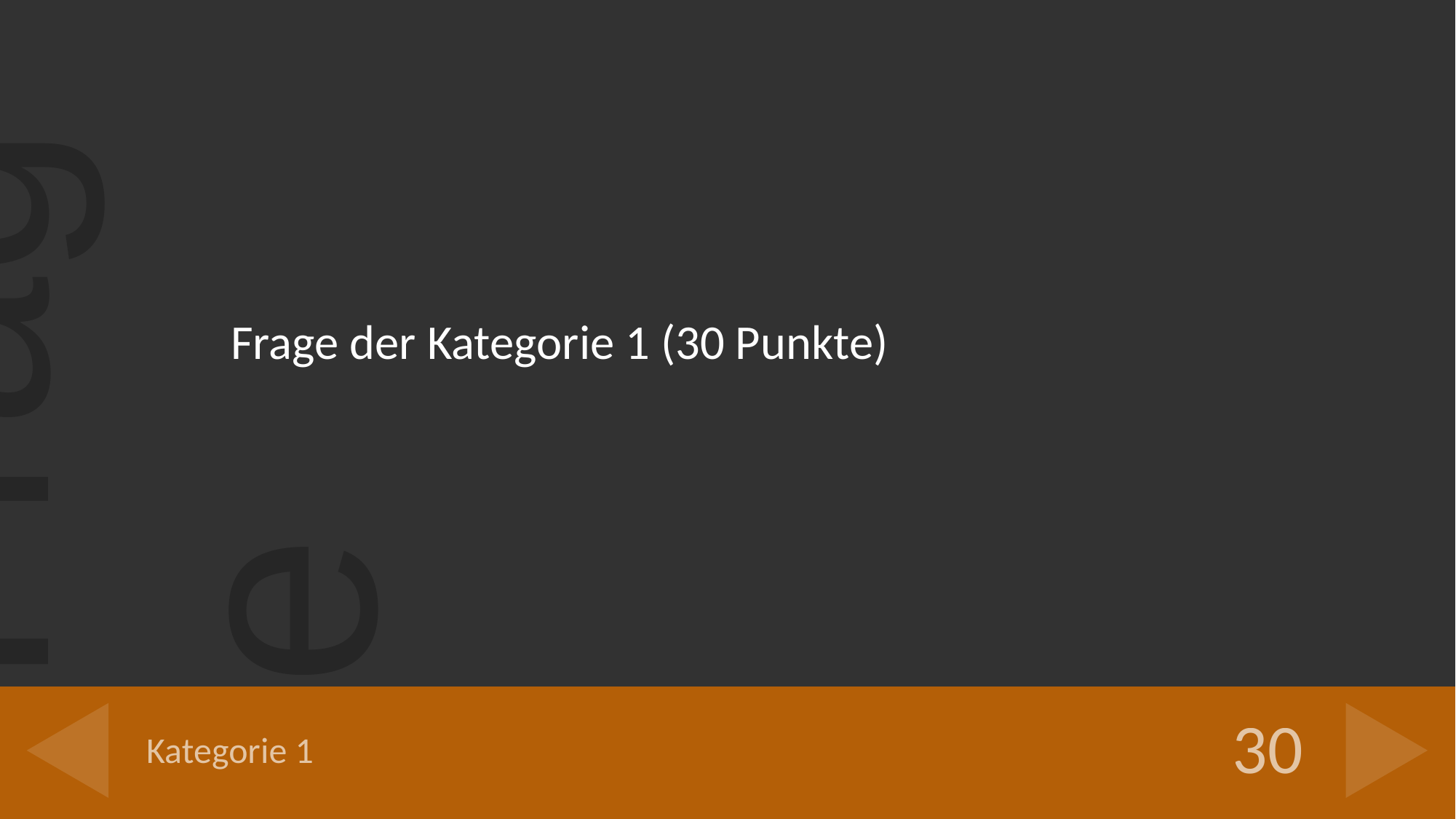

Frage der Kategorie 1 (30 Punkte)
# Kategorie 1
30